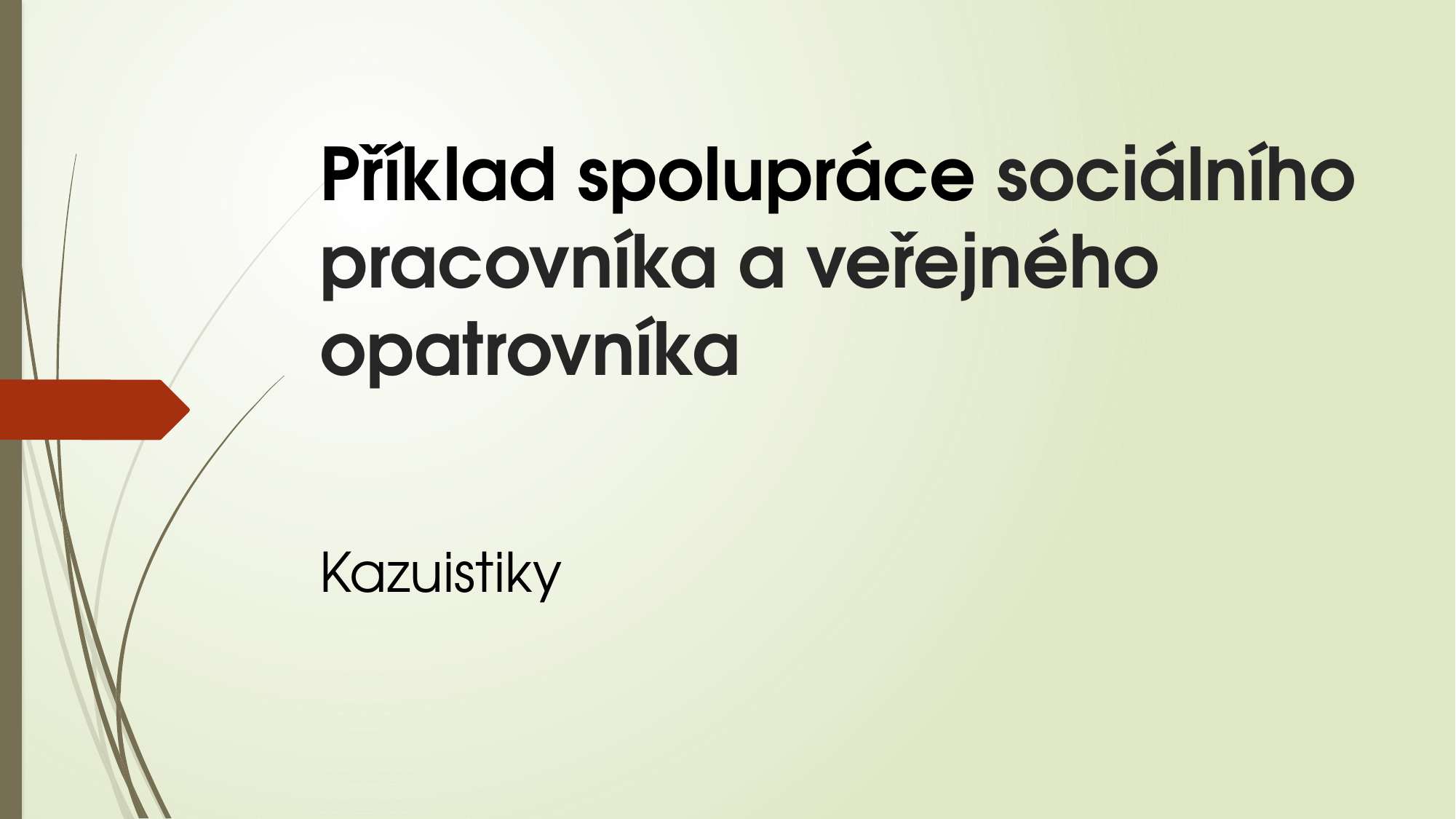

# Příklad spolupráce sociálního pracovníka a veřejného opatrovníka
Kazuistiky